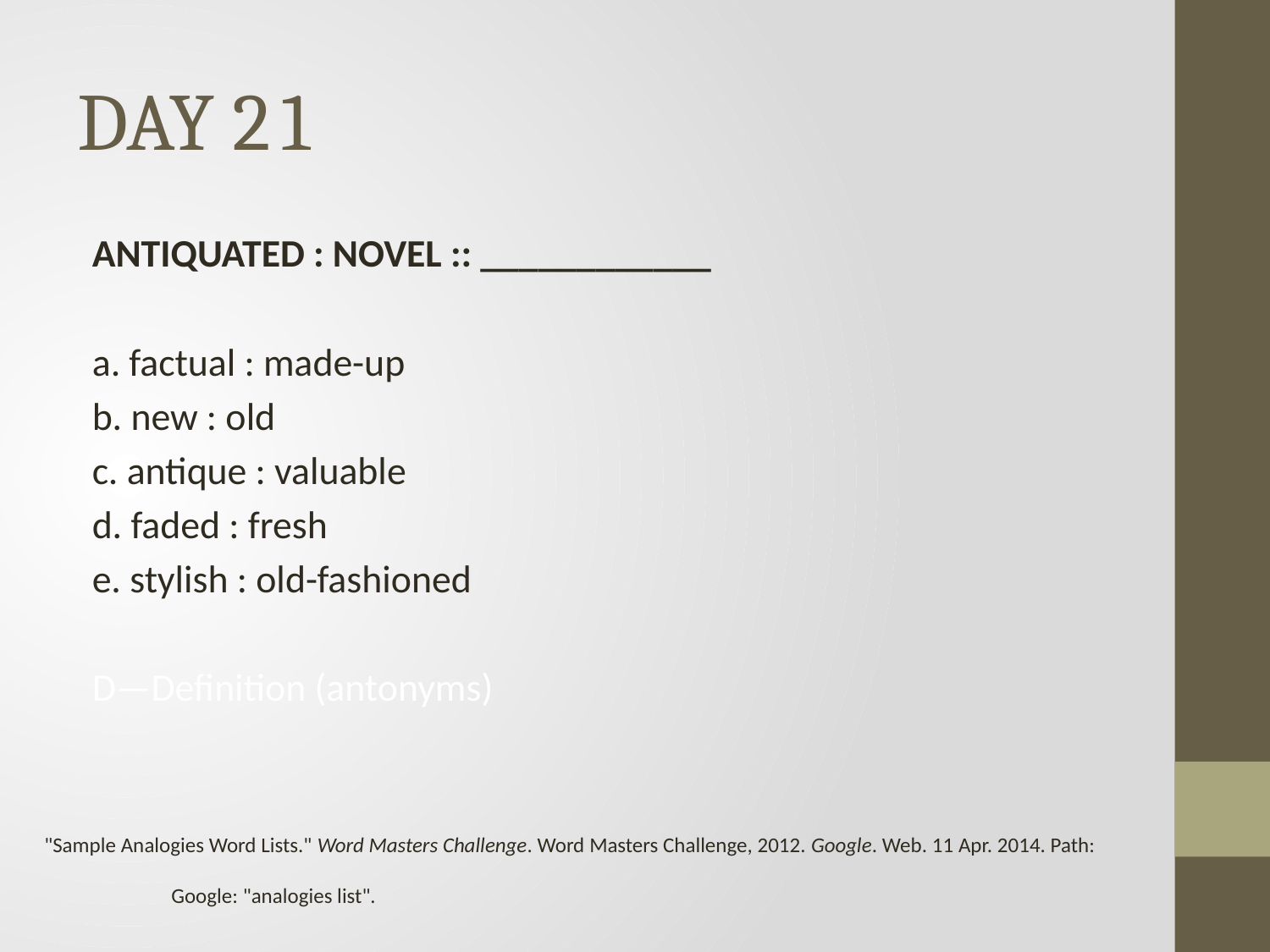

# DAY 21
ANTIQUATED : NOVEL :: ____________

a. factual : made-up
b. new : old
c. antique : valuable
d. faded : fresh
e. stylish : old-fashioned

D—Definition (antonyms)
"Sample Analogies Word Lists." Word Masters Challenge. Word Masters Challenge, 2012. Google. Web. 11 Apr. 2014. Path:
	Google: "analogies list".